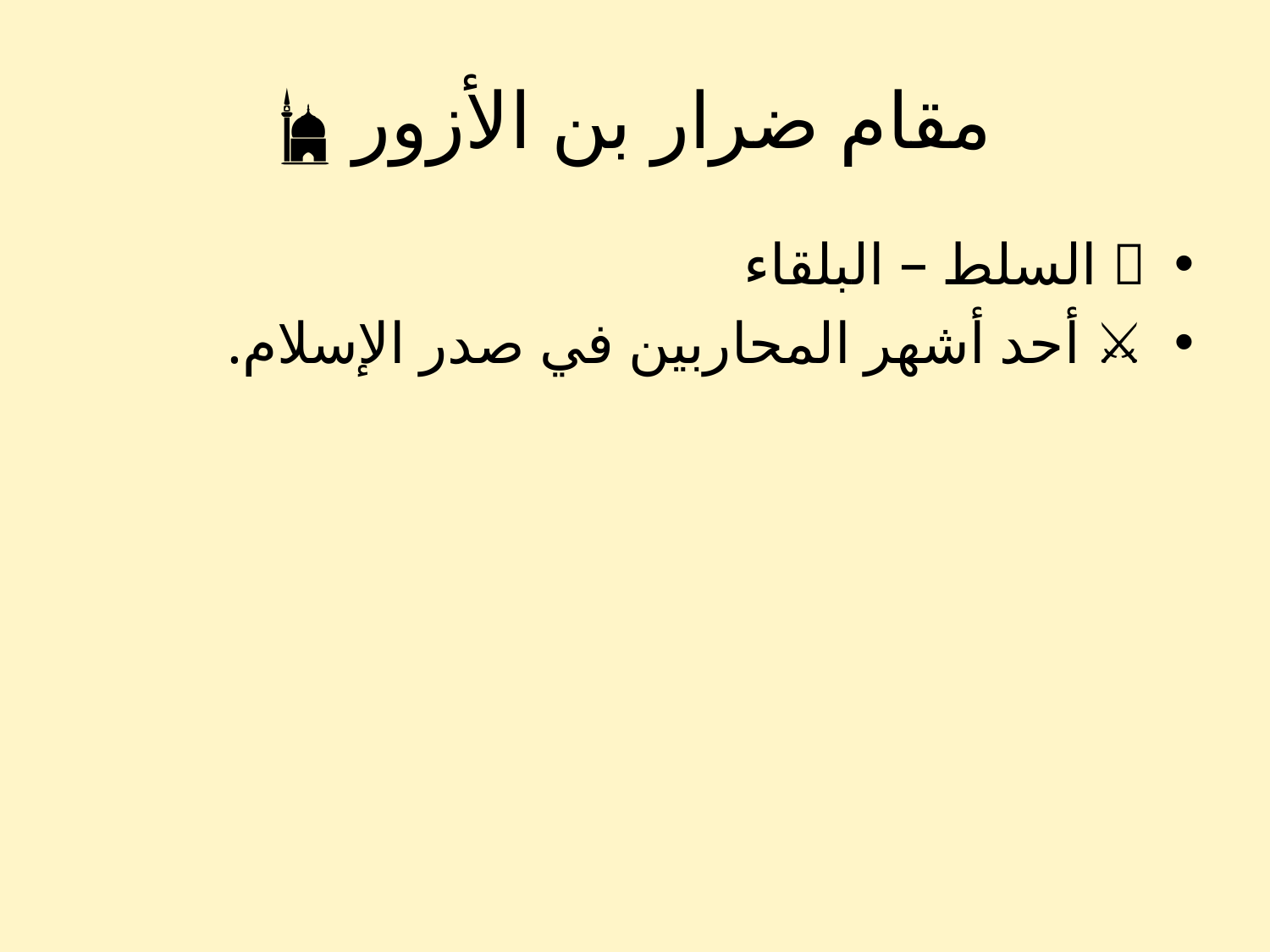

# 🕌 مقام ضرار بن الأزور
📍 السلط – البلقاء
⚔️ أحد أشهر المحاربين في صدر الإسلام.